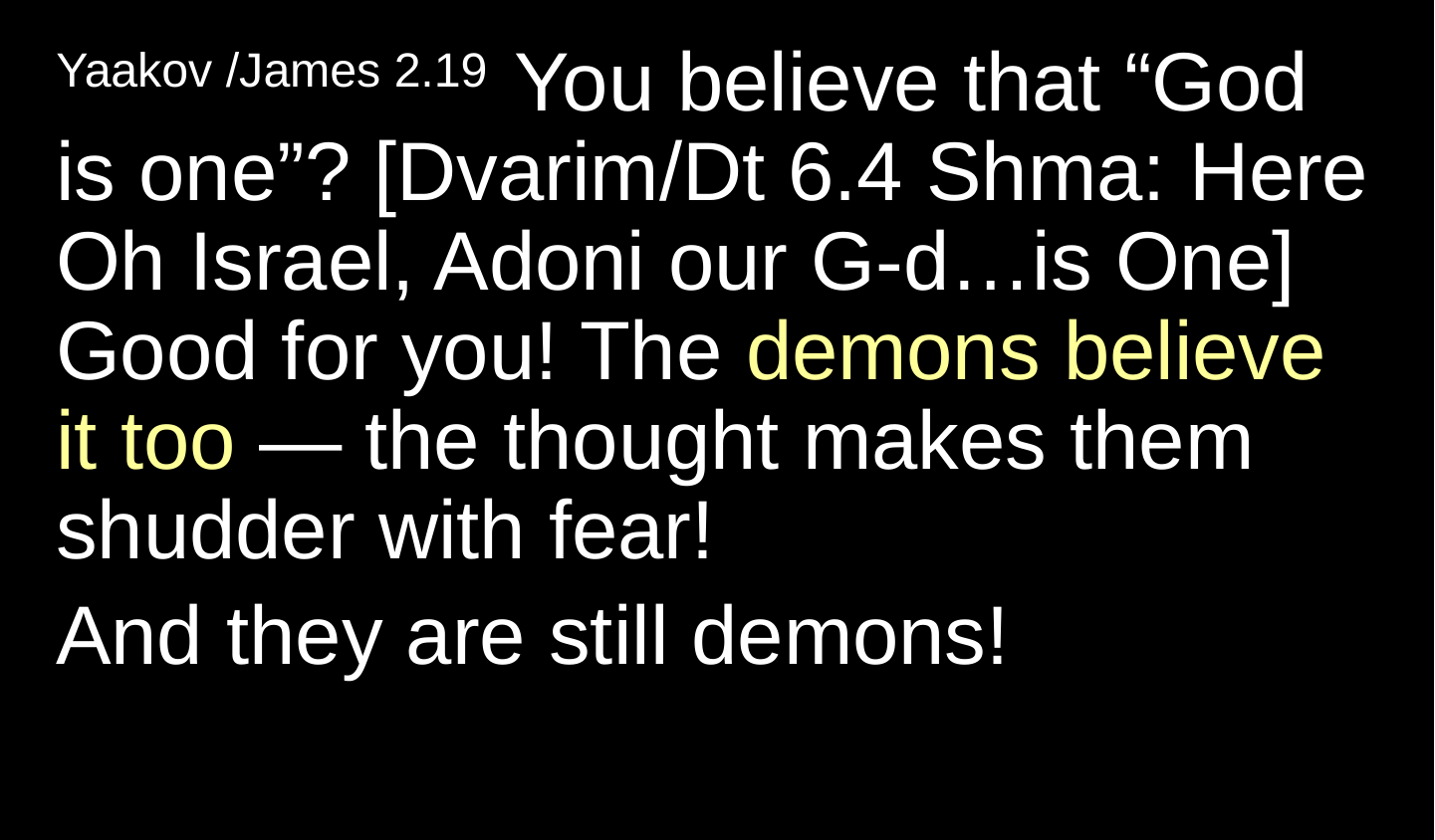

Yaakov /James 2.19  You believe that “God is one”? [Dvarim/Dt 6.4 Shma: Here Oh Israel, Adoni our G-d…is One]   Good for you! The demons believe it too — the thought makes them shudder with fear!
And they are still demons!